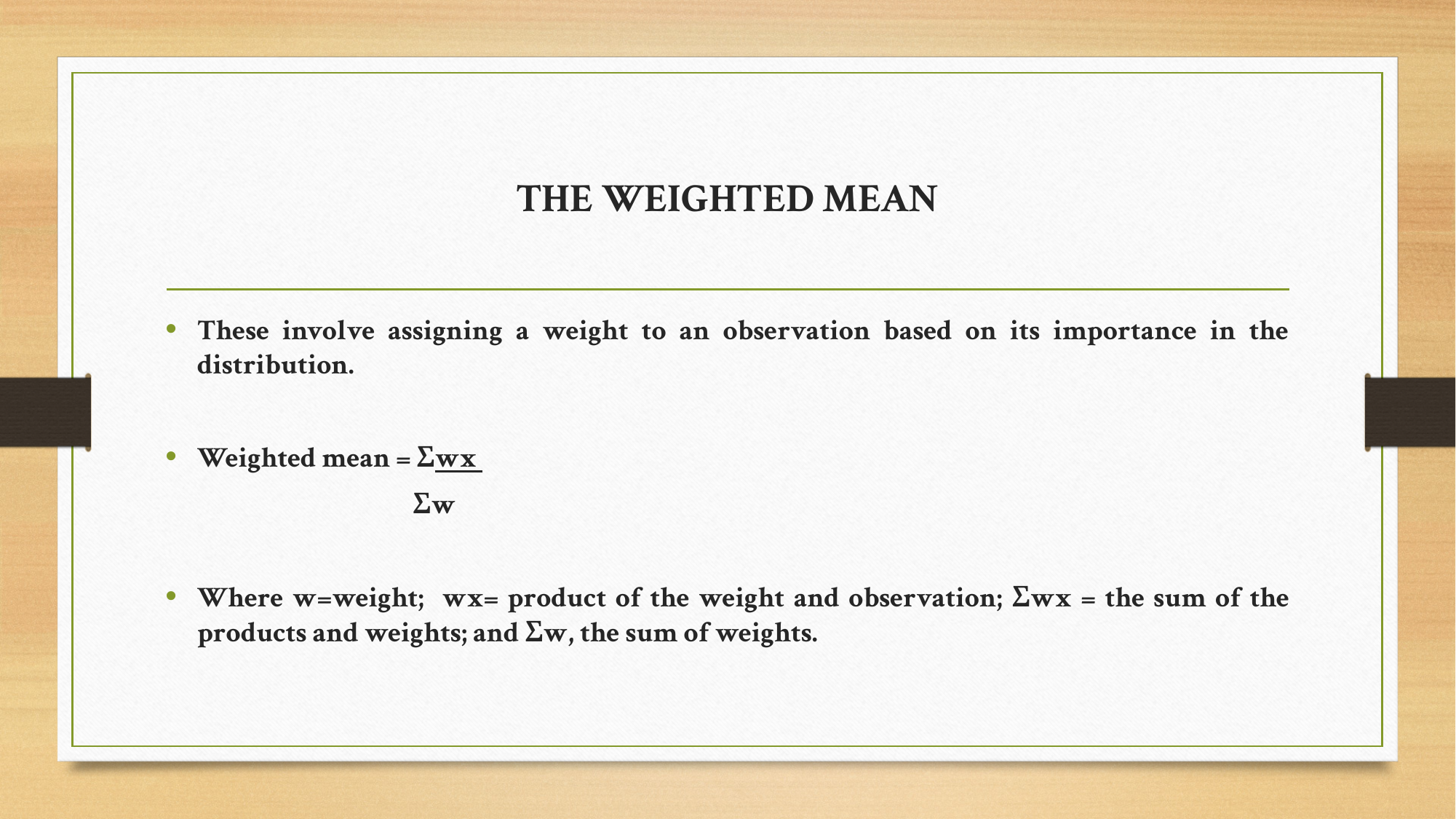

# THE WEIGHTED MEAN
These involve assigning a weight to an observation based on its importance in the distribution.

Weighted mean = Σwx
 	                             Σw

Where w=weight;  wx= product of the weight and observation; Σwx = the sum of the products and weights; and Σw, the sum of weights.